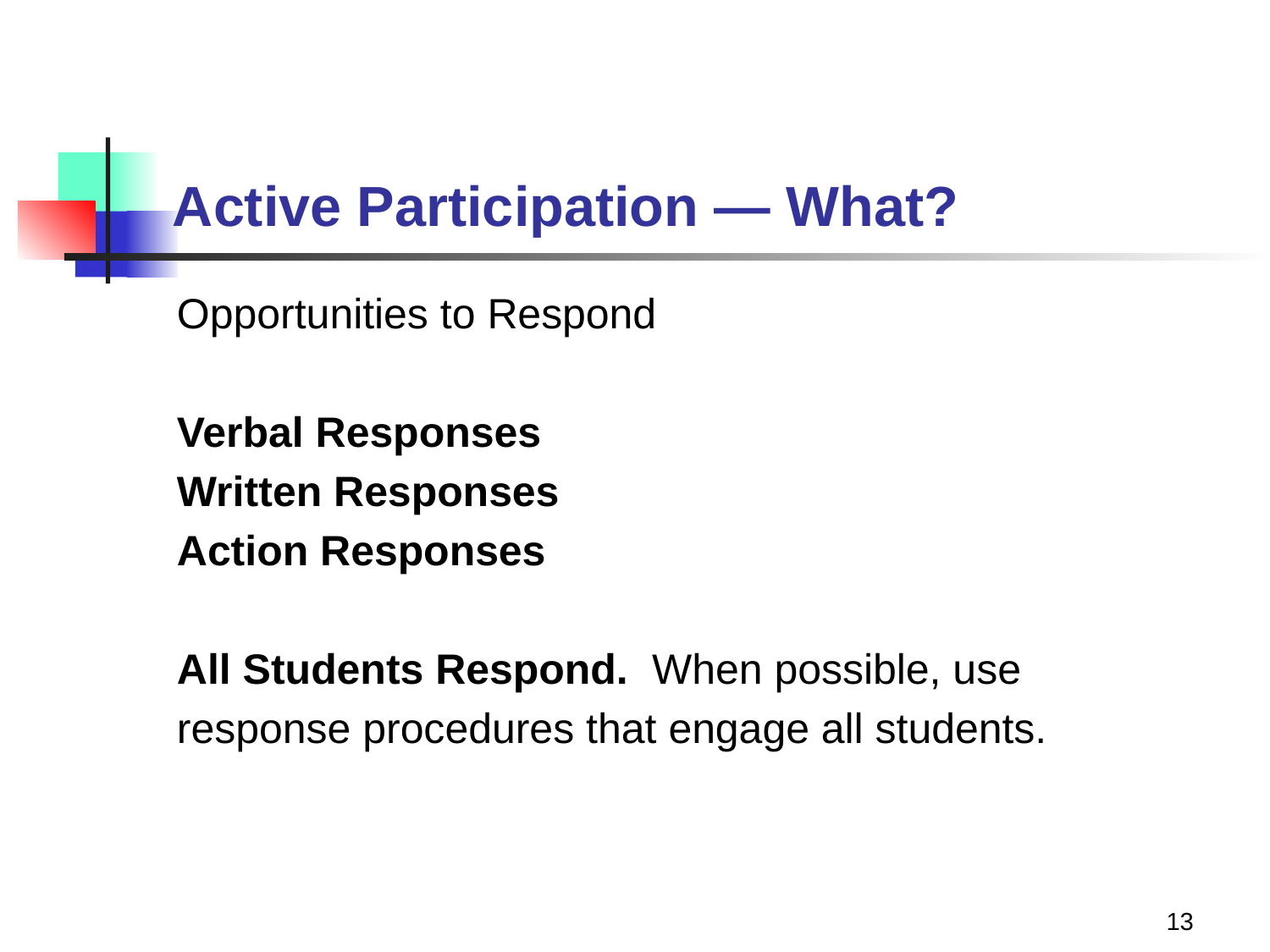

# Active Participation — What?
Opportunities to Respond

Verbal Responses
Written Responses
Action Responses

All Students Respond.  When possible, use
response procedures that engage all students.
13